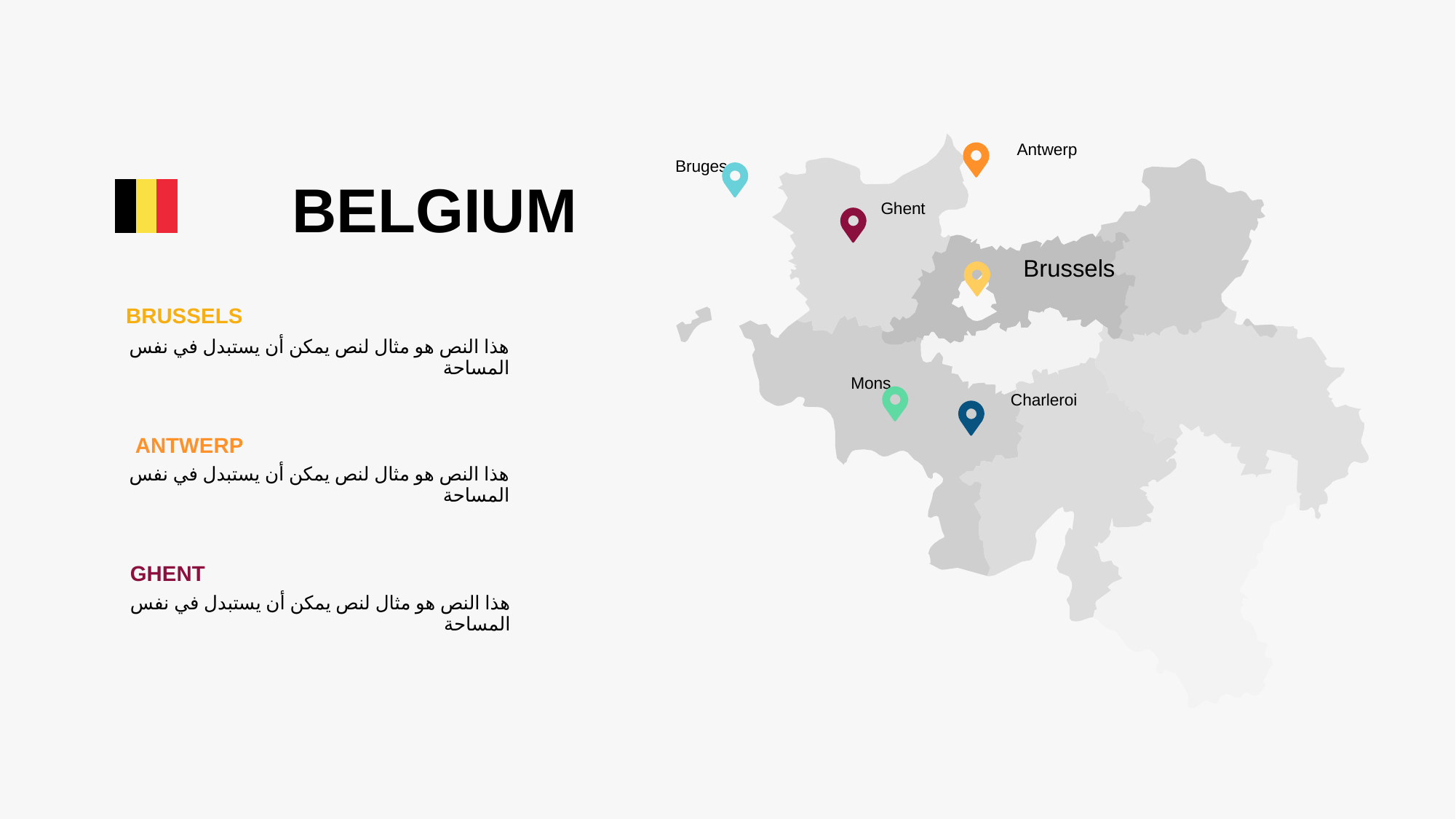

Antwerp

Bruges

Ghent

Brussels

Mons

Charleroi

BELGIUM

BRUSSELS
هذا النص هو مثال لنص يمكن أن يستبدل في نفس المساحة
ANTWERP
هذا النص هو مثال لنص يمكن أن يستبدل في نفس المساحة
GHENT
هذا النص هو مثال لنص يمكن أن يستبدل في نفس المساحة